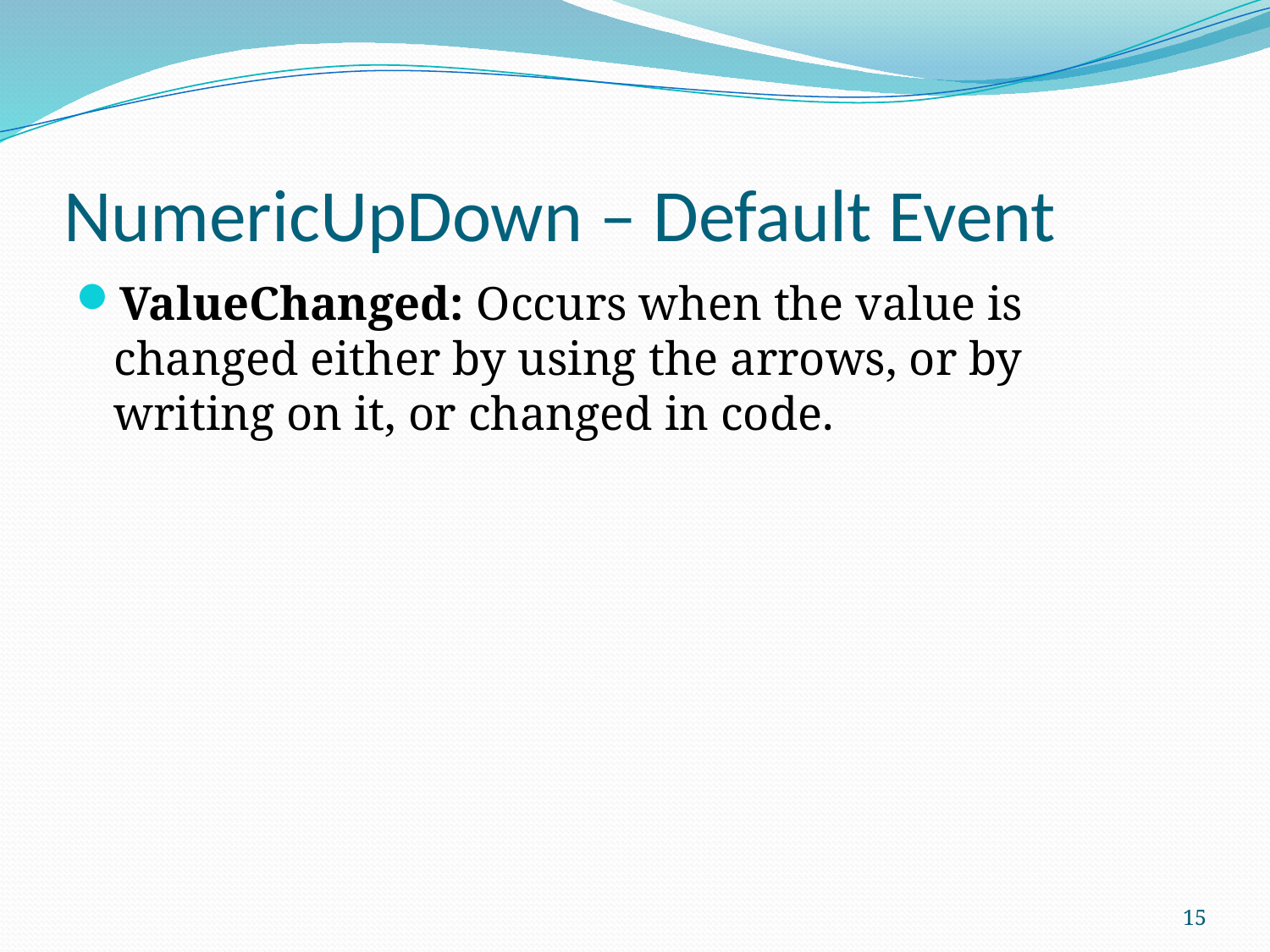

# NumericUpDown – Default Event
ValueChanged: Occurs when the value is changed either by using the arrows, or by writing on it, or changed in code.

15